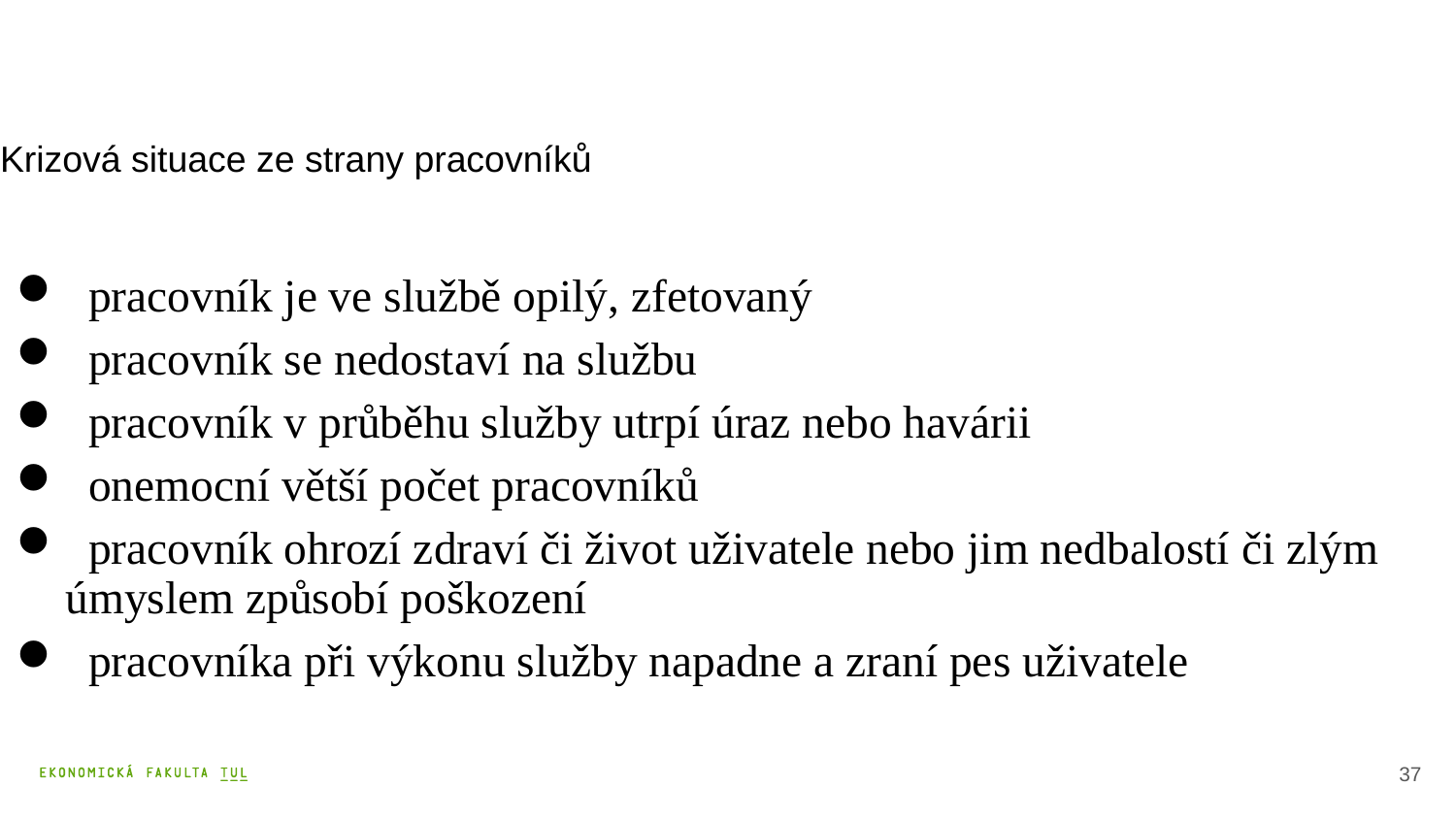

# Krizová situace ze strany pracovníků
  pracovník je ve službě opilý, zfetovaný
  pracovník se nedostaví na službu
  pracovník v průběhu služby utrpí úraz nebo havárii
  onemocní větší počet pracovníků
  pracovník ohrozí zdraví či život uživatele nebo jim nedbalostí či zlým úmyslem způsobí poškození
  pracovníka při výkonu služby napadne a zraní pes uživatele
37